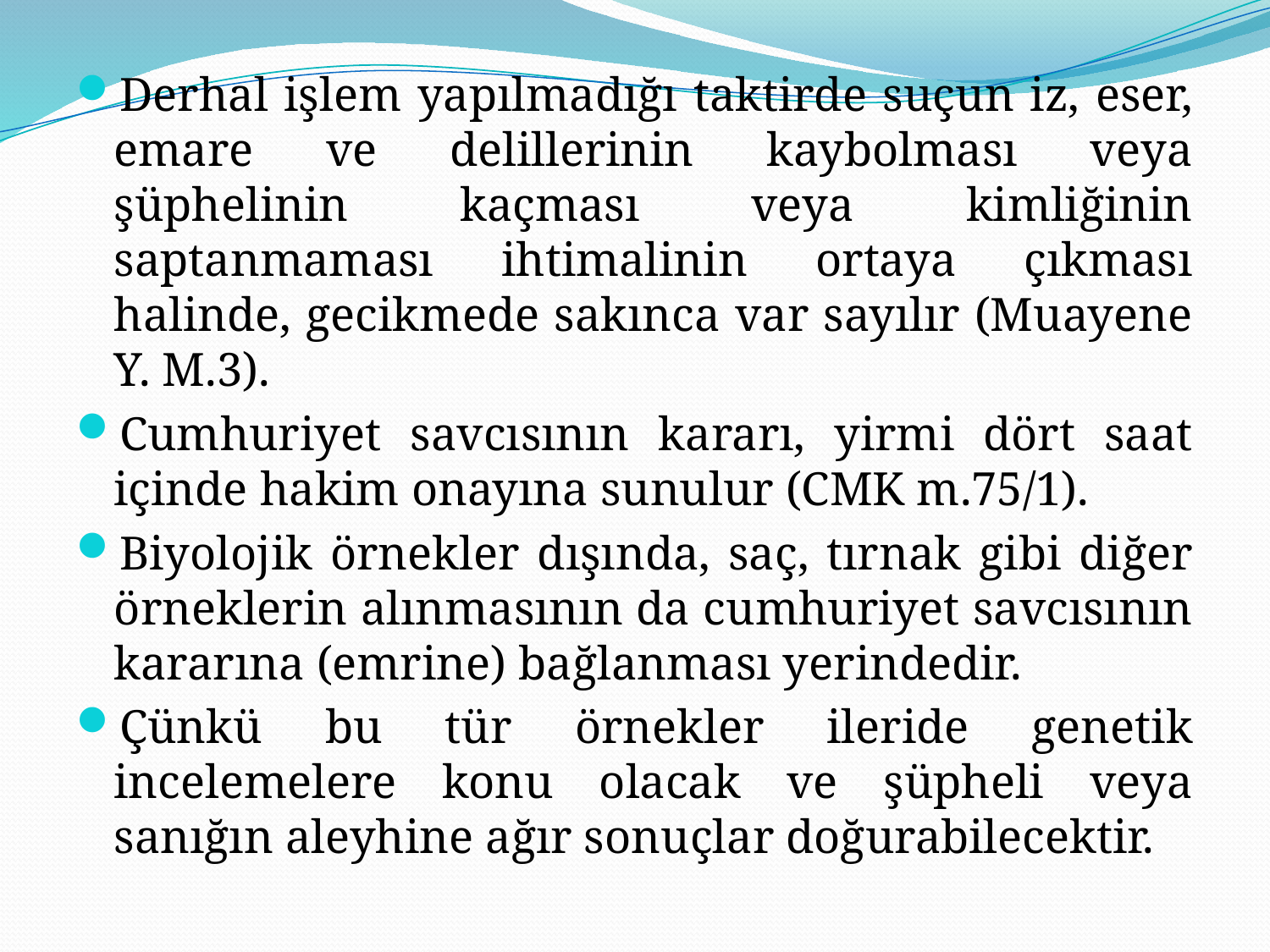

Derhal işlem yapılmadığı taktirde suçun iz, eser, emare ve delillerinin kaybolması veya şüphelinin kaçması veya kimliğinin saptanmaması ihtimalinin ortaya çıkması halinde, gecikmede sakınca var sayılır (Muayene Y. M.3).
Cumhuriyet savcısının kararı, yirmi dört saat içinde hakim onayına sunulur (CMK m.75/1).
Biyolojik örnekler dışında, saç, tırnak gibi diğer örneklerin alınmasının da cumhuriyet savcısının kararına (emrine) bağlanması yerindedir.
Çünkü bu tür örnekler ileride genetik incelemelere konu olacak ve şüpheli veya sanığın aleyhine ağır sonuçlar doğurabilecektir.